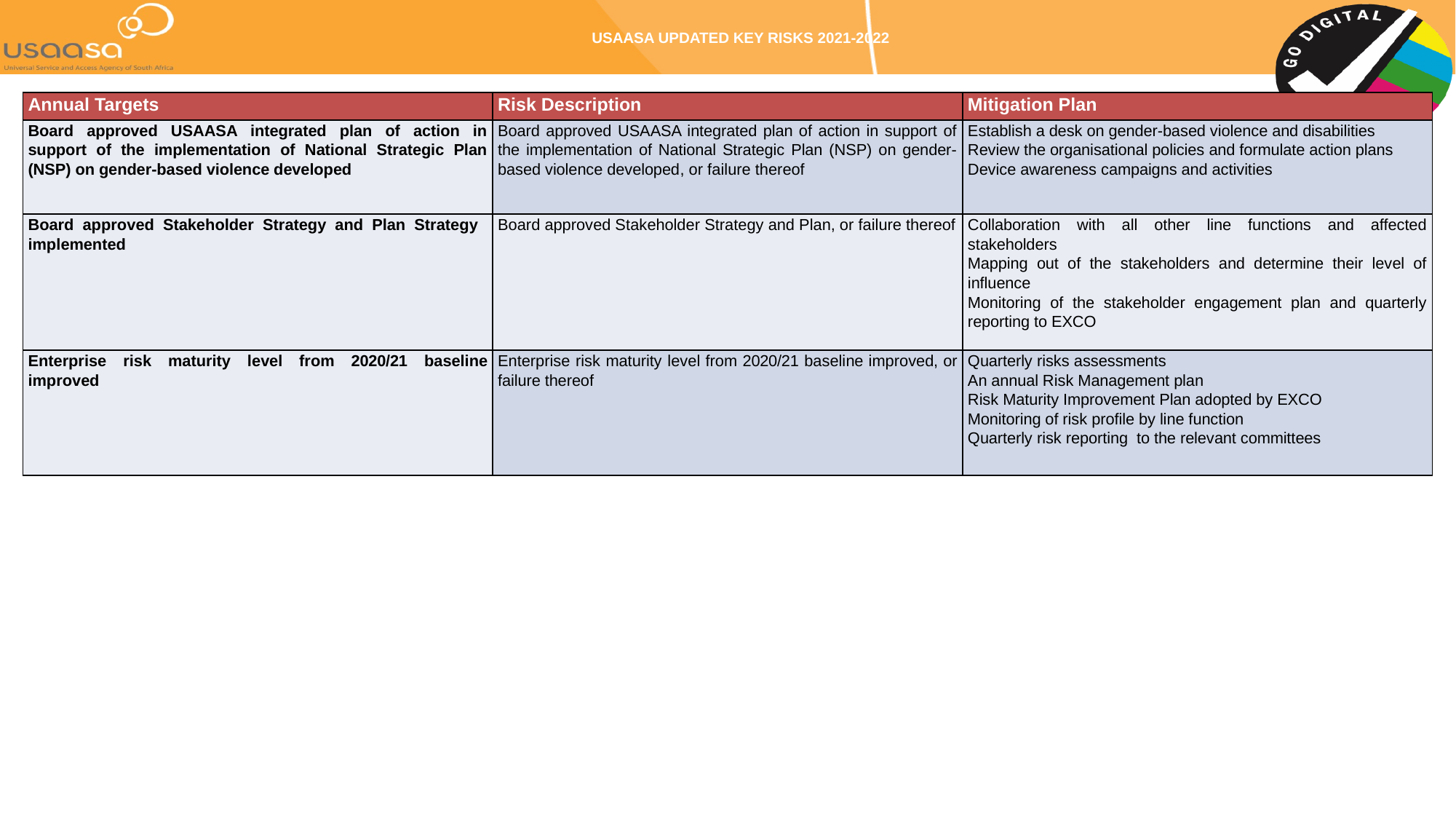

# USAASA UPDATED KEY RISKS 2021-2022

| Annual Targets | Risk Description | Mitigation Plan |
| --- | --- | --- |
| Board approved USAASA integrated plan of action in support of the implementation of National Strategic Plan (NSP) on gender-based violence developed | Board approved USAASA integrated plan of action in support of the implementation of National Strategic Plan (NSP) on gender-based violence developed, or failure thereof | Establish a desk on gender-based violence and disabilities Review the organisational policies and formulate action plans Device awareness campaigns and activities |
| Board approved Stakeholder Strategy and Plan Strategy implemented | Board approved Stakeholder Strategy and Plan, or failure thereof | Collaboration with all other line functions and affected stakeholders Mapping out of the stakeholders and determine their level of influence Monitoring of the stakeholder engagement plan and quarterly reporting to EXCO |
| Enterprise risk maturity level from 2020/21 baseline improved | Enterprise risk maturity level from 2020/21 baseline improved, or failure thereof | Quarterly risks assessments An annual Risk Management plan Risk Maturity Improvement Plan adopted by EXCO Monitoring of risk profile by line function Quarterly risk reporting to the relevant committees |